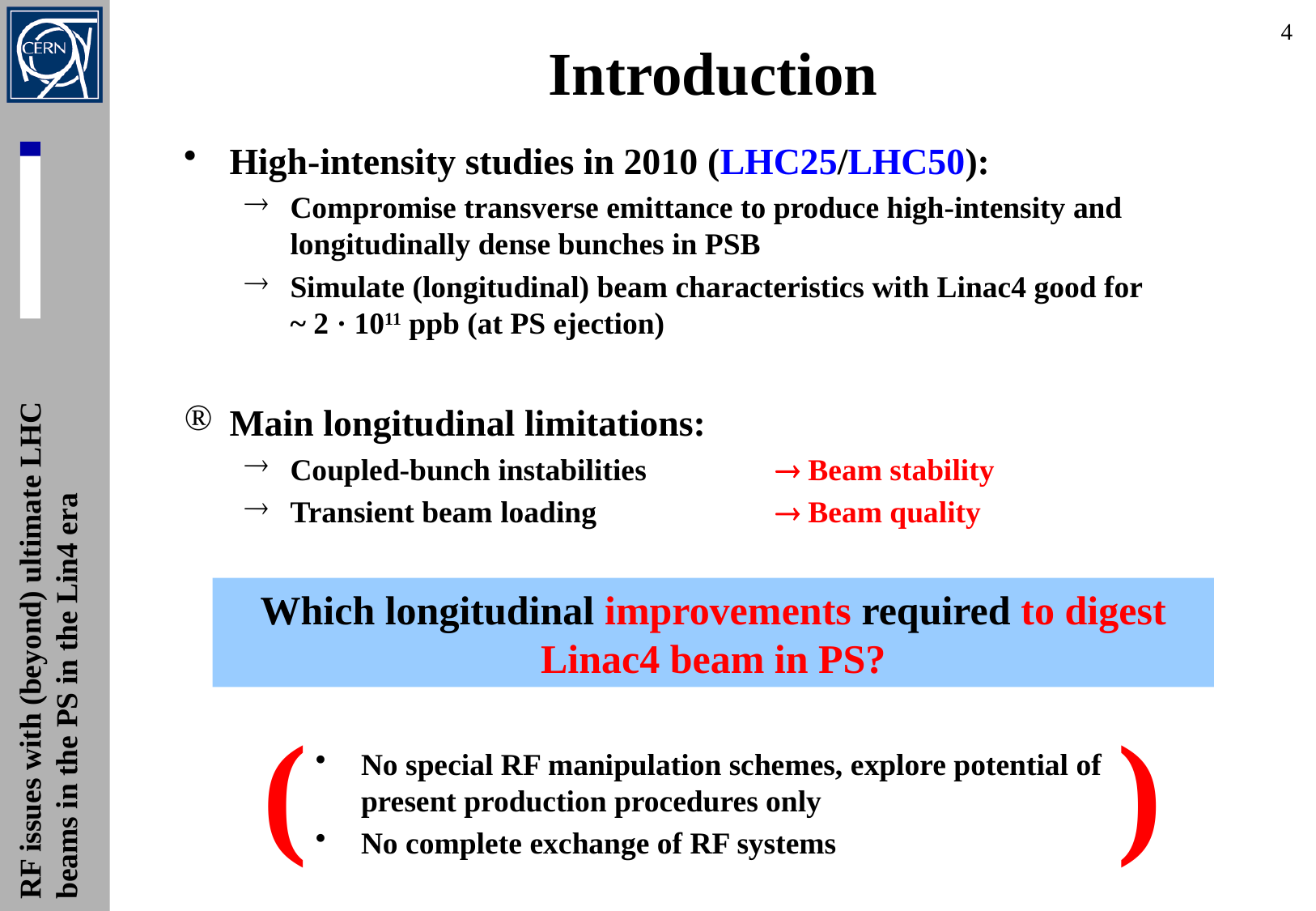

4
Introduction
High-intensity studies in 2010 (LHC25/LHC50):
Compromise transverse emittance to produce high-intensity and longitudinally dense bunches in PSB
Simulate (longitudinal) beam characteristics with Linac4 good for            ~ 2 · 1011 ppb (at PS ejection)

Main longitudinal limitations:
Coupled-bunch instabilities		→ Beam stability
Transient beam loading		→ Beam quality

Which longitudinal improvements required to digest Linac4 beam in PS?
(                        )
No special RF manipulation schemes, explore potential of       present production procedures only
No complete exchange of RF systems